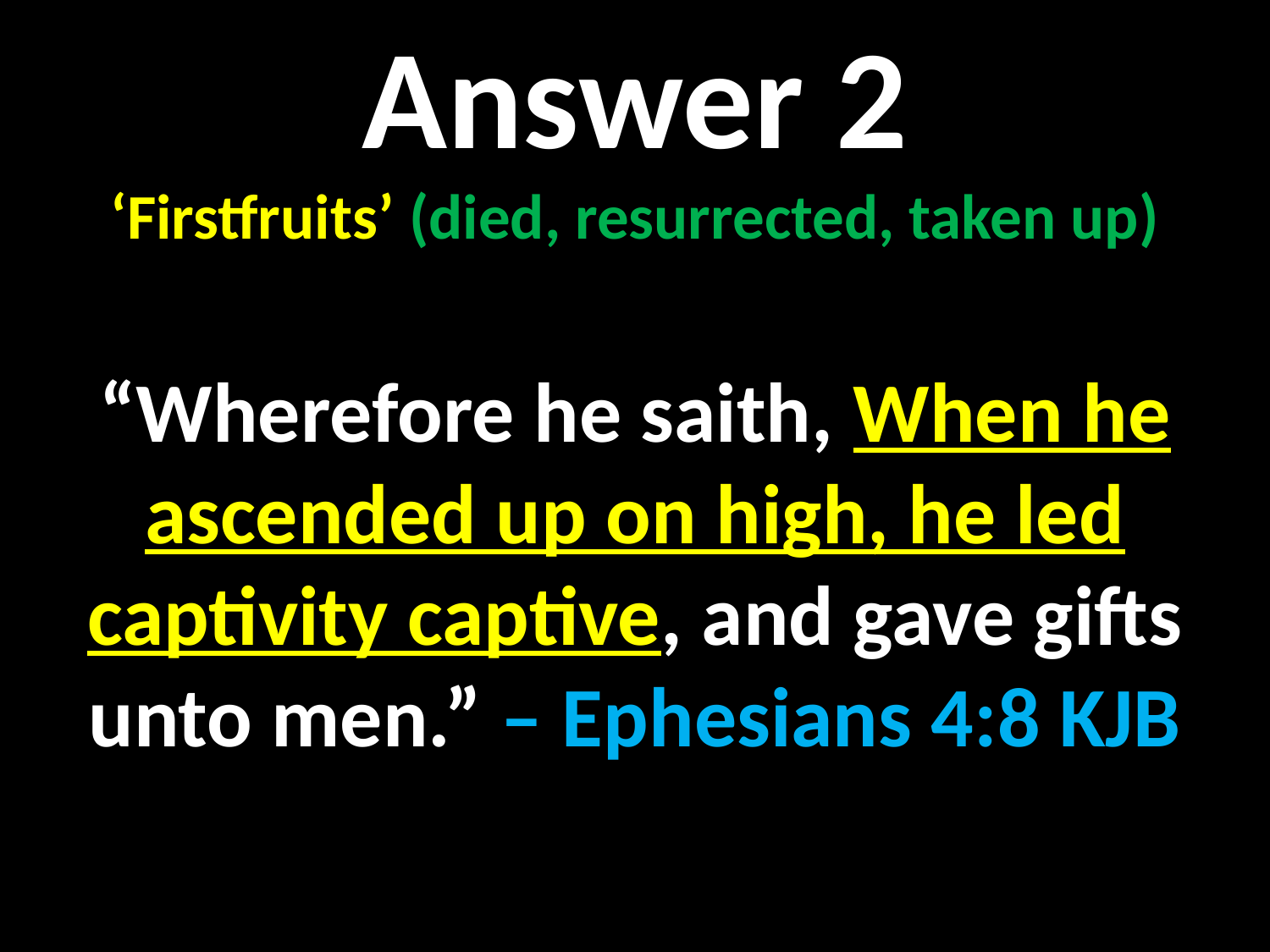

Answer 2
‘Firstfruits’ (died, resurrected, taken up)

“Wherefore he saith, When he ascended up on high, he led captivity captive, and gave gifts unto men.” – Ephesians 4:8 KJB